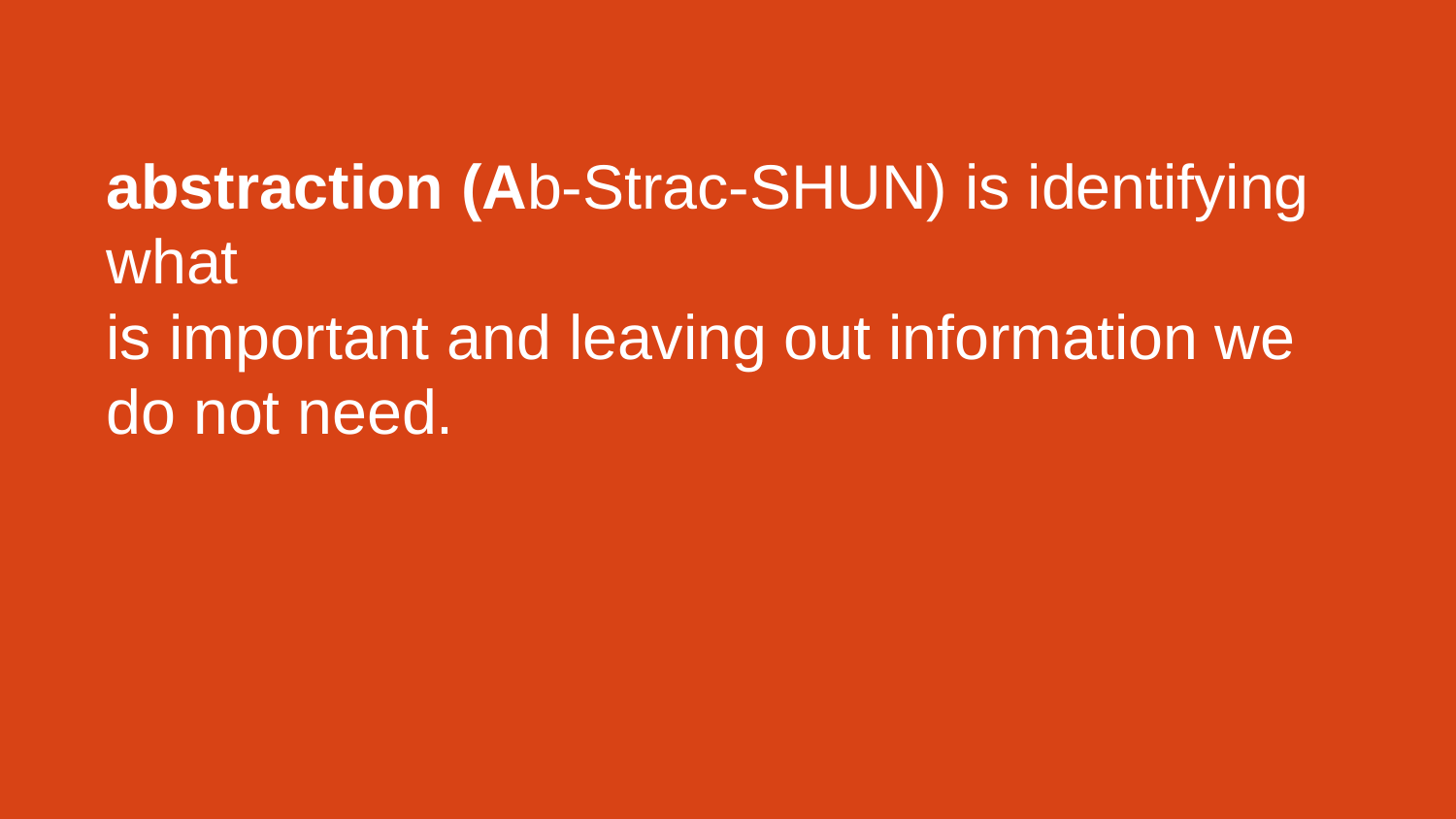

# abstraction (Ab-Strac-SHUN) is identifying what
is important and leaving out information we do not need.